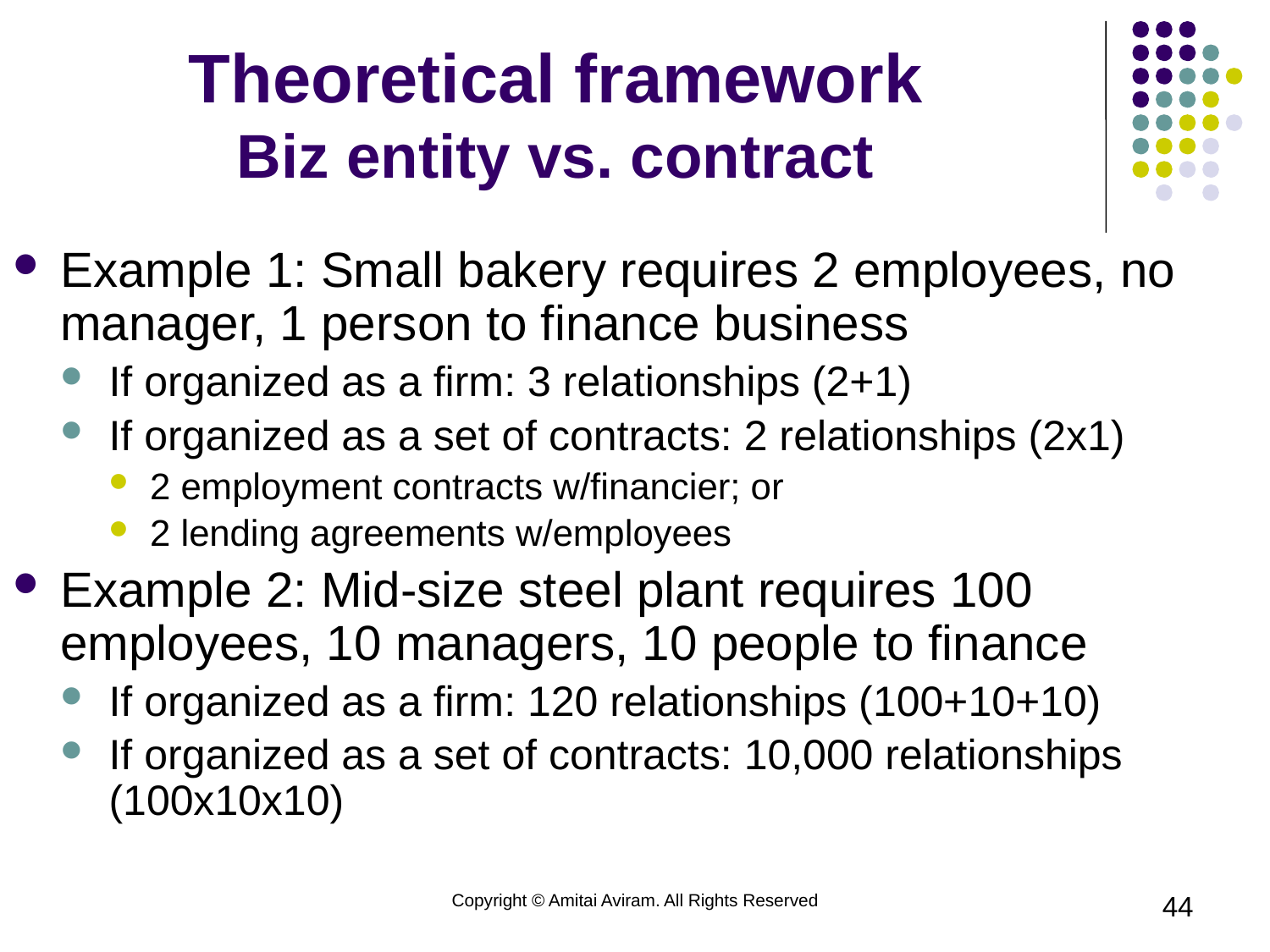

# Theoretical framework Biz entity vs. contract
Example 1: Small bakery requires 2 employees, no manager, 1 person to finance business
If organized as a firm: 3 relationships (2+1)
If organized as a set of contracts: 2 relationships (2x1)
2 employment contracts w/financier; or
2 lending agreements w/employees
Example 2: Mid-size steel plant requires 100 employees, 10 managers, 10 people to finance
If organized as a firm: 120 relationships (100+10+10)
If organized as a set of contracts: 10,000 relationships (100x10x10)
Copyright © Amitai Aviram. All Rights Reserved
44